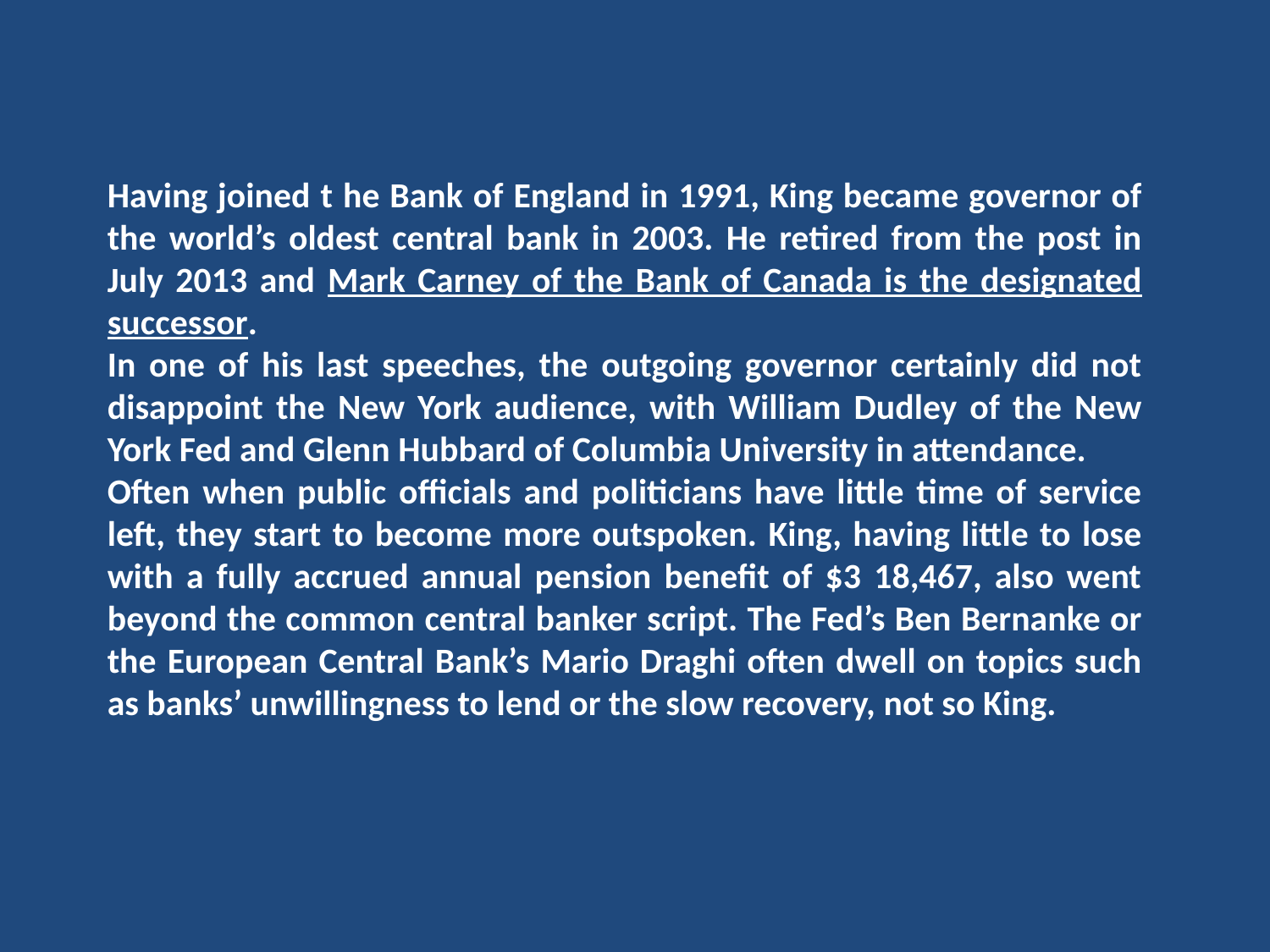

Having joined t he Bank of England in 1991, King became governor of the world’s oldest central bank in 2003. He retired from the post in July 2013 and Mark Carney of the Bank of Canada is the designated successor.
In one of his last speeches, the outgoing governor certainly did not disappoint the New York audience, with William Dudley of the New York Fed and Glenn Hubbard of Columbia University in attendance.
Often when public officials and politicians have little time of service left, they start to become more outspoken. King, having little to lose with a fully accrued annual pension benefit of $3 18,467, also went beyond the common central banker script. The Fed’s Ben Bernanke or the European Central Bank’s Mario Draghi often dwell on topics such as banks’ unwillingness to lend or the slow recovery, not so King.